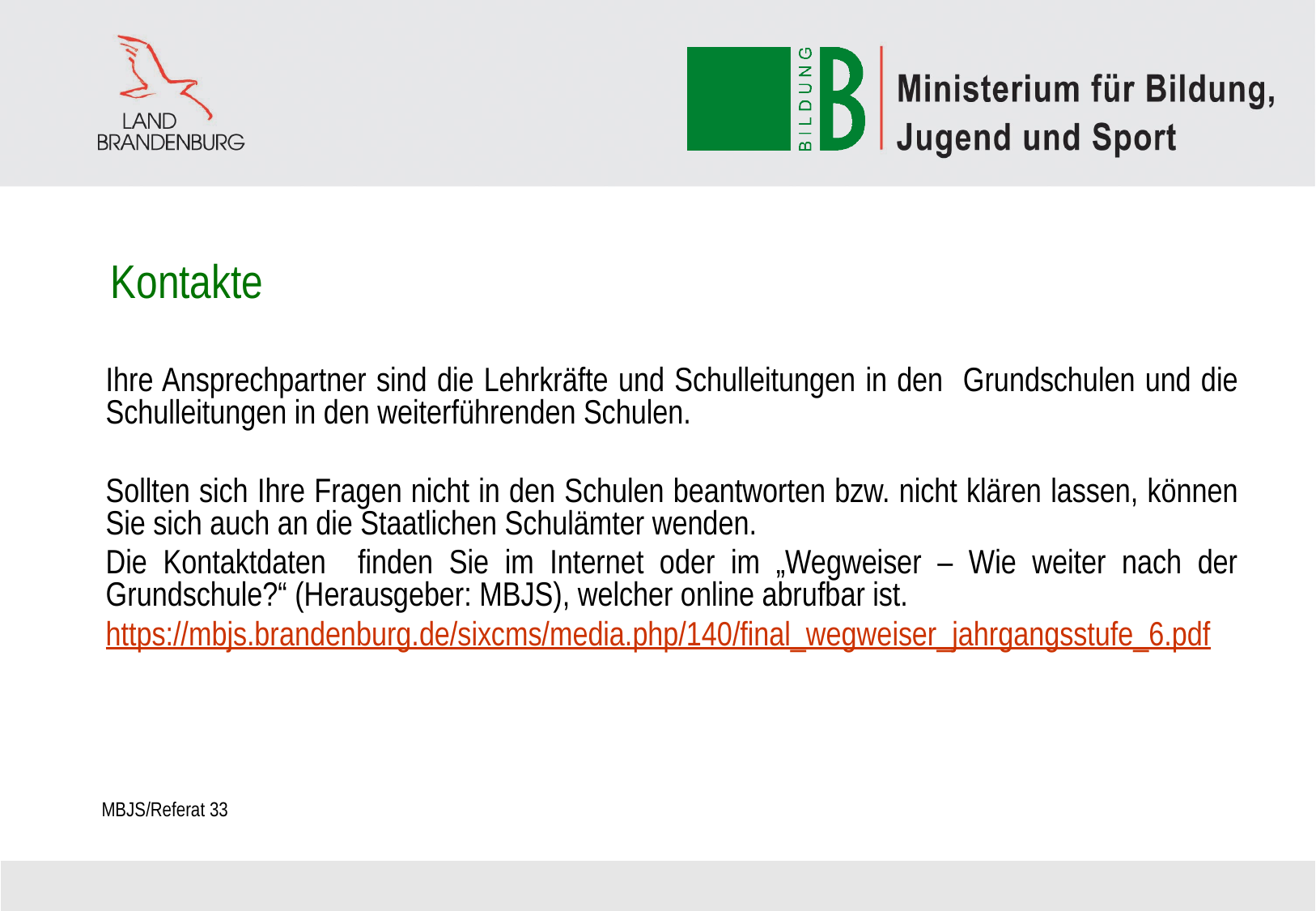

# Kontakte
Ihre Ansprechpartner sind die Lehrkräfte und Schulleitungen in den  Grundschulen und die Schulleitungen in den weiterführenden Schulen.

Sollten sich Ihre Fragen nicht in den Schulen beantworten bzw. nicht klären lassen, können Sie sich auch an die Staatlichen Schulämter wenden.
Die Kontaktdaten  finden Sie im Internet oder im „Wegweiser – Wie weiter nach der Grundschule?“ (Herausgeber: MBJS), welcher online abrufbar ist.
https://mbjs.brandenburg.de/sixcms/media.php/140/final_wegweiser_jahrgangsstufe_6.pdf

MBJS/Referat 33